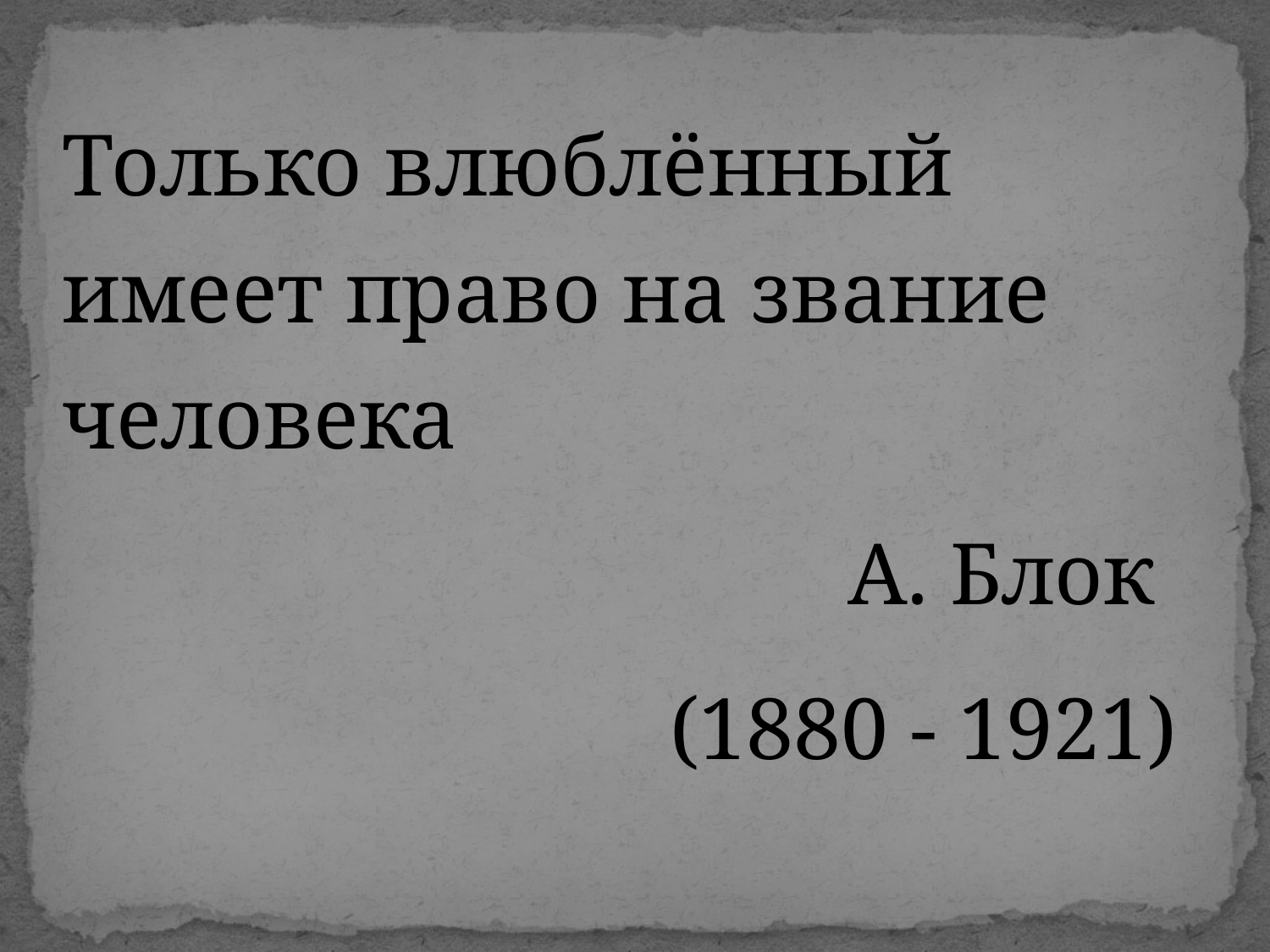

Только влюблённый имеет право на звание человека
А. Блок
(1880 - 1921)